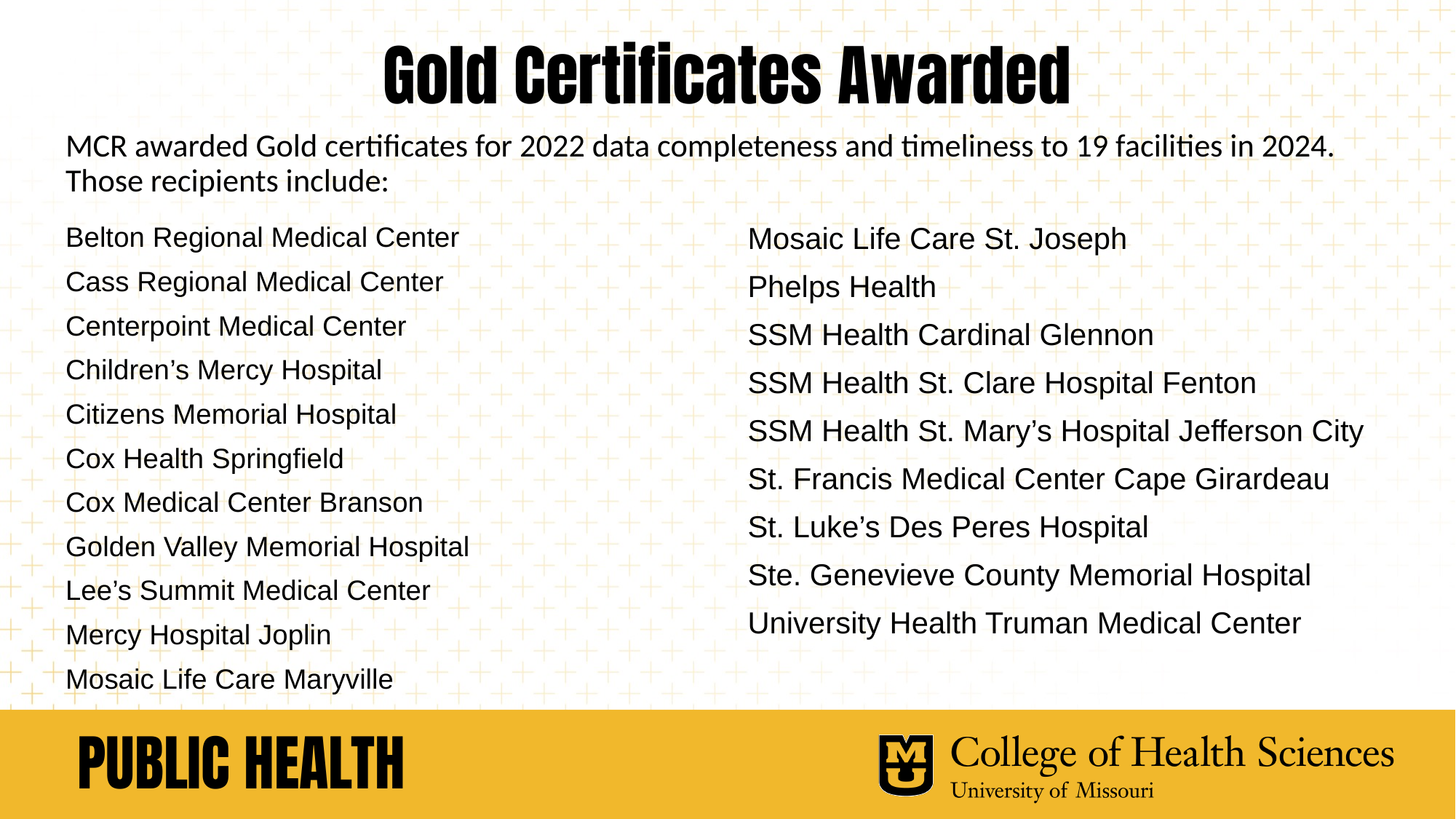

# Gold Certificates Awarded
MCR awarded Gold certificates for 2022 data completeness and timeliness to 19 facilities in 2024. Those recipients include:

Belton Regional Medical Center
Cass Regional Medical Center
Centerpoint Medical Center
Children’s Mercy Hospital
Citizens Memorial Hospital
Cox Health Springfield
Cox Medical Center Branson
Golden Valley Memorial Hospital
Lee’s Summit Medical Center
Mercy Hospital Joplin
Mosaic Life Care Maryville
Mosaic Life Care St. Joseph
Phelps Health
SSM Health Cardinal Glennon
SSM Health St. Clare Hospital Fenton
SSM Health St. Mary’s Hospital Jefferson City
St. Francis Medical Center Cape Girardeau
St. Luke’s Des Peres Hospital
Ste. Genevieve County Memorial Hospital
University Health Truman Medical Center